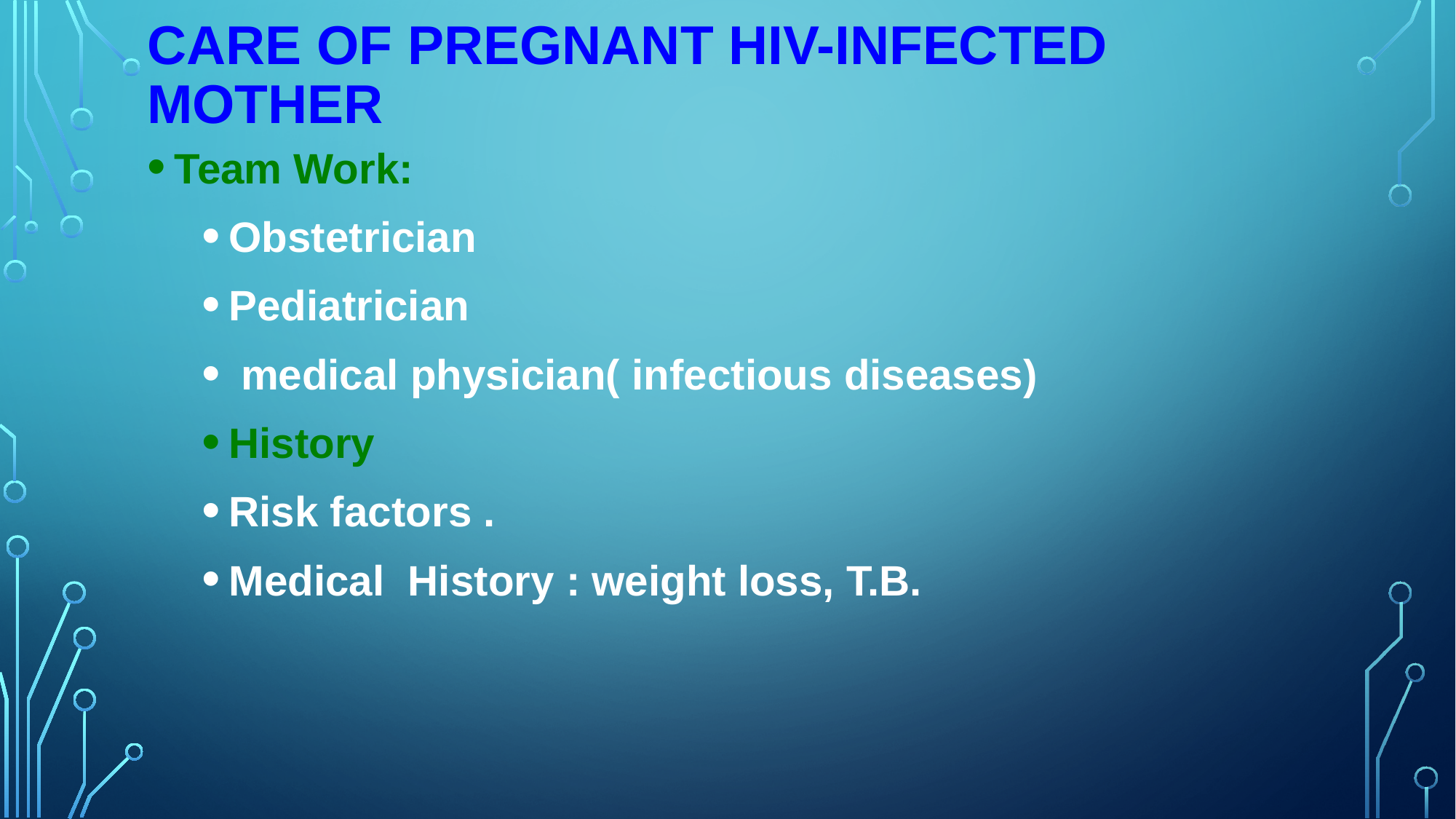

# CARE OF PREGNANT HIV-INFECTED MOTHER
Team Work:
Obstetrician
Pediatrician
 medical physician( infectious diseases)
History
Risk factors .
Medical  History : weight loss, T.B.